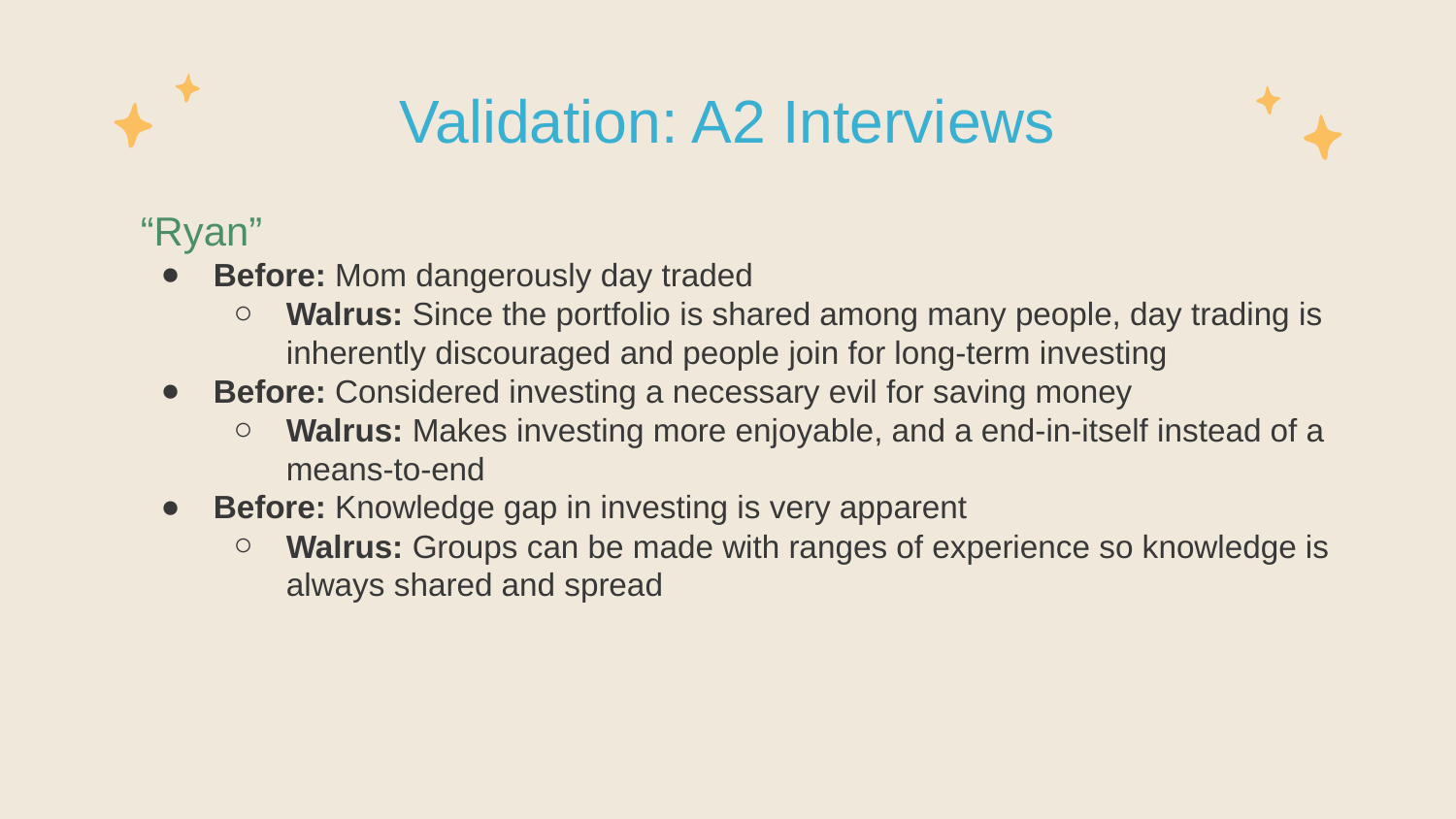

# Validation: A2 Interviews

“Ryan”
Before: Mom dangerously day traded
Walrus: Since the portfolio is shared among many people, day trading is inherently discouraged and people join for long-term investing
Before: Considered investing a necessary evil for saving money
Walrus: Makes investing more enjoyable, and a end-in-itself instead of a means-to-end
Before: Knowledge gap in investing is very apparent
Walrus: Groups can be made with ranges of experience so knowledge is always shared and spread